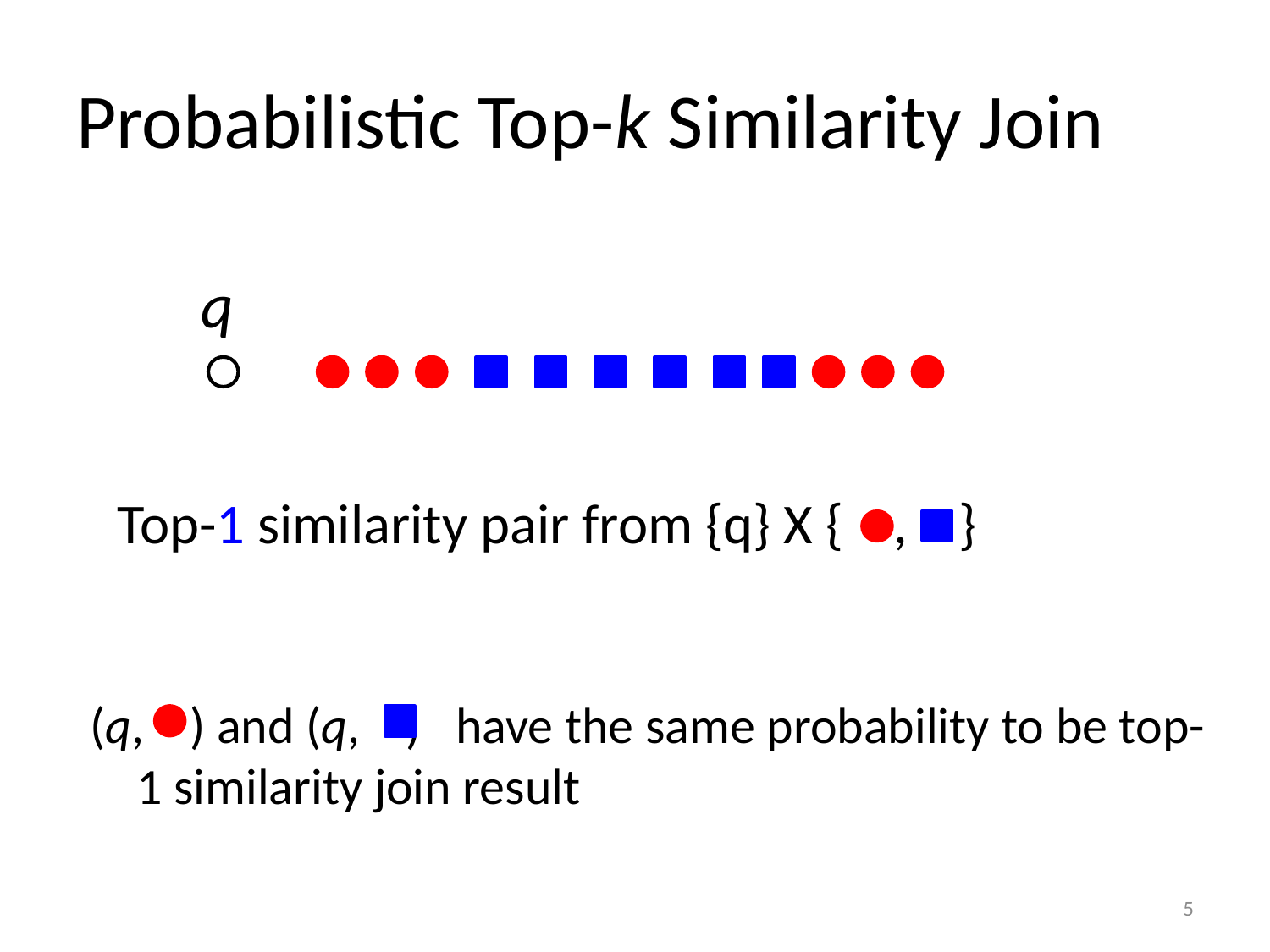

# Probabilistic Top-k Similarity Join
q

 Top-1 similarity pair from {q} X {    ,    }

(q,    ) and (q,    )   have the same probability to be top-1 similarity join result

5